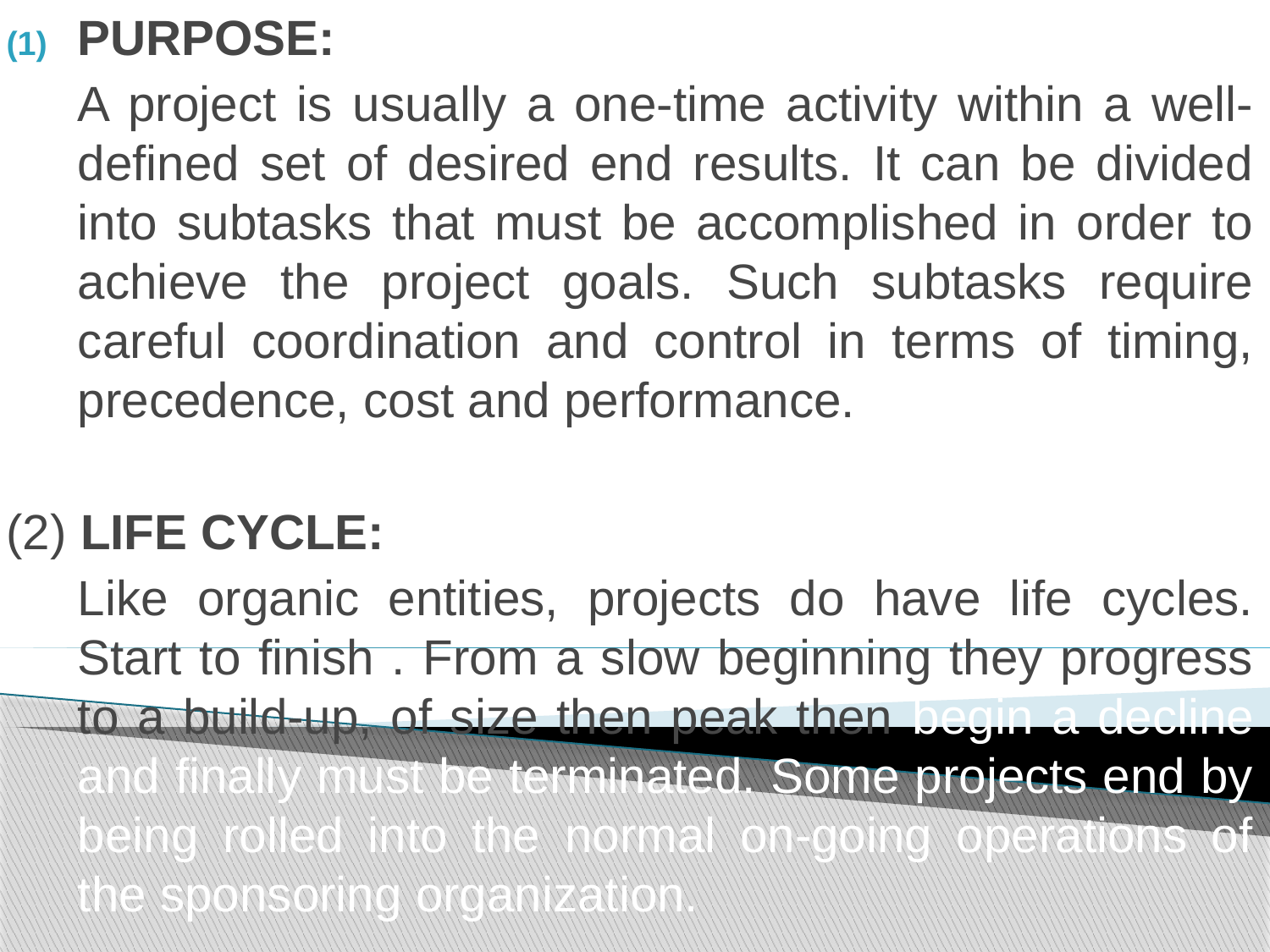

PURPOSE:
	A project is usually a one-time activity within a well-defined set of desired end results. It can be divided into subtasks that must be accomplished in order to achieve the project goals. Such subtasks require careful coordination and control in terms of timing, precedence, cost and performance.

(2) LIFE CYCLE:
	Like organic entities, projects do have life cycles. Start to finish . From a slow beginning they progress to a build-up, of size then peak then begin a decline and finally must be terminated. Some projects end by being rolled into the normal on-going operations of the sponsoring organization.